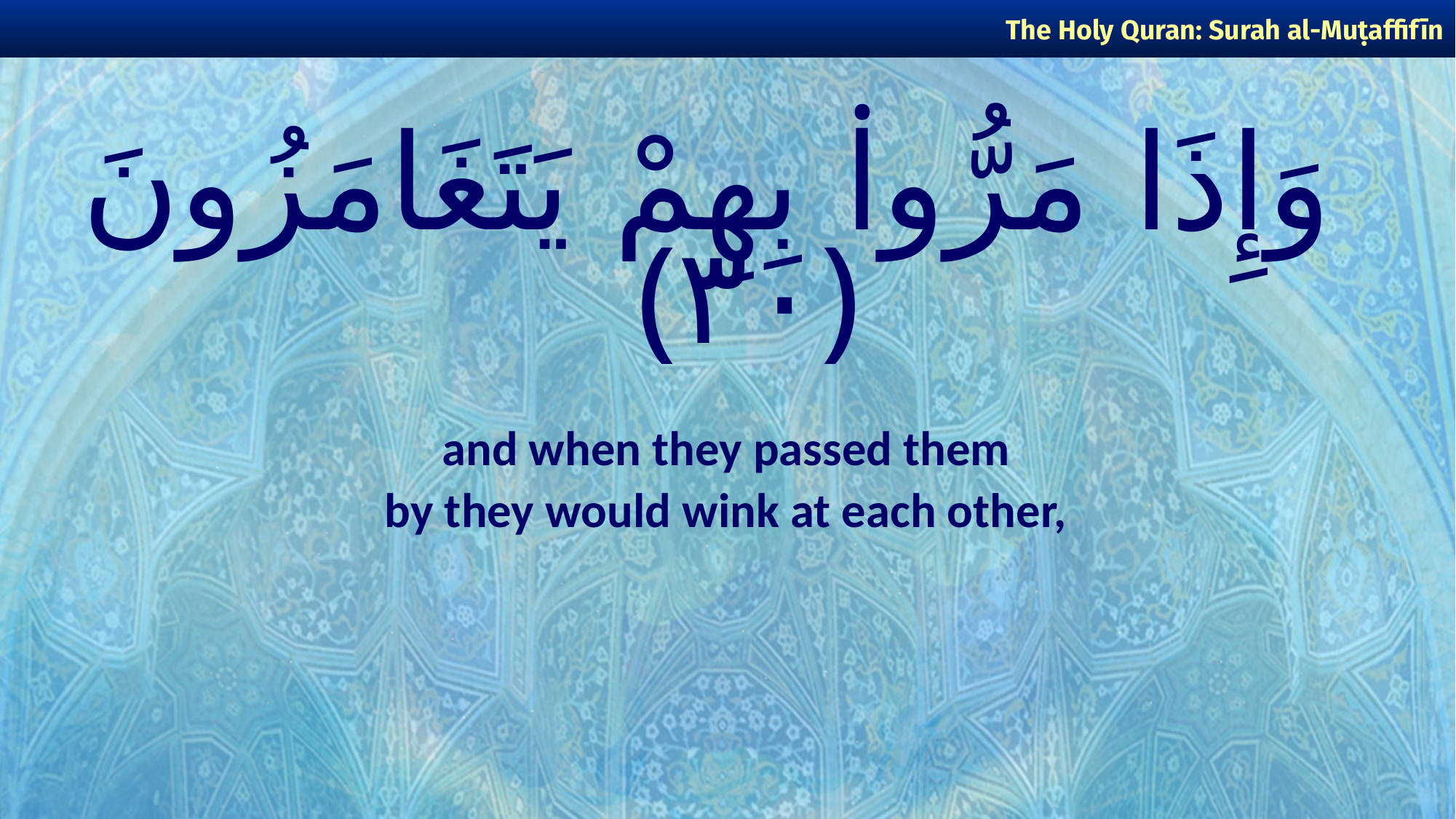

The Holy Quran: Surah al-Muṭaffifīn
# وَإِذَا مَرُّوا۟ بِهِمْ يَتَغَامَزُونَ ﴿٣٠﴾
and when they passed them
by they would wink at each other,